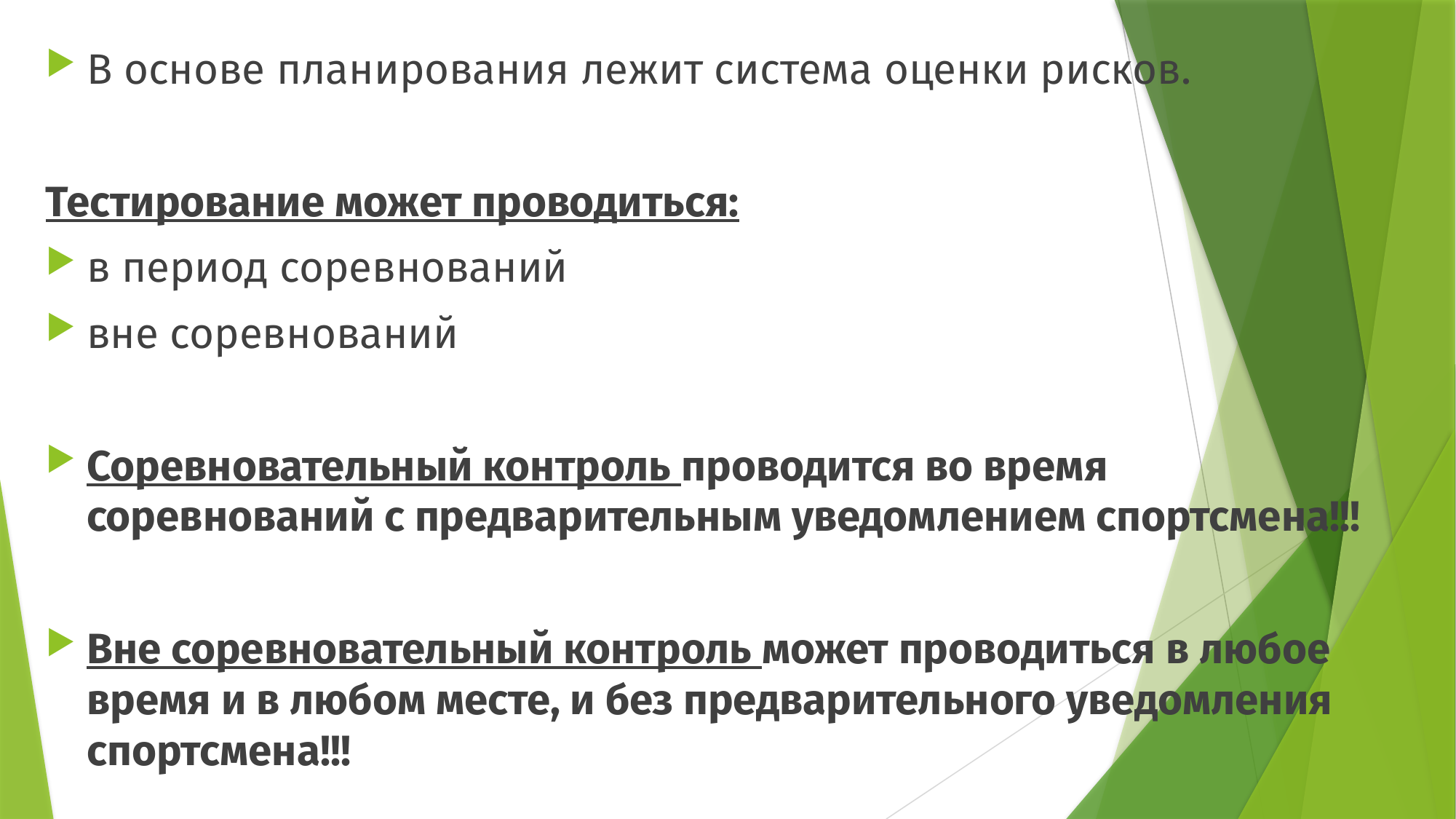

В основе планирования лежит система оценки рисков.

Тестирование может проводиться:
в период соревнований
вне соревнований

Соревновательный контроль проводится во время соревнований с предварительным уведомлением спортсмена!!!

Вне соревновательный контроль может проводиться в любое время и в любом месте, и без предварительного уведомления спортсмена!!!